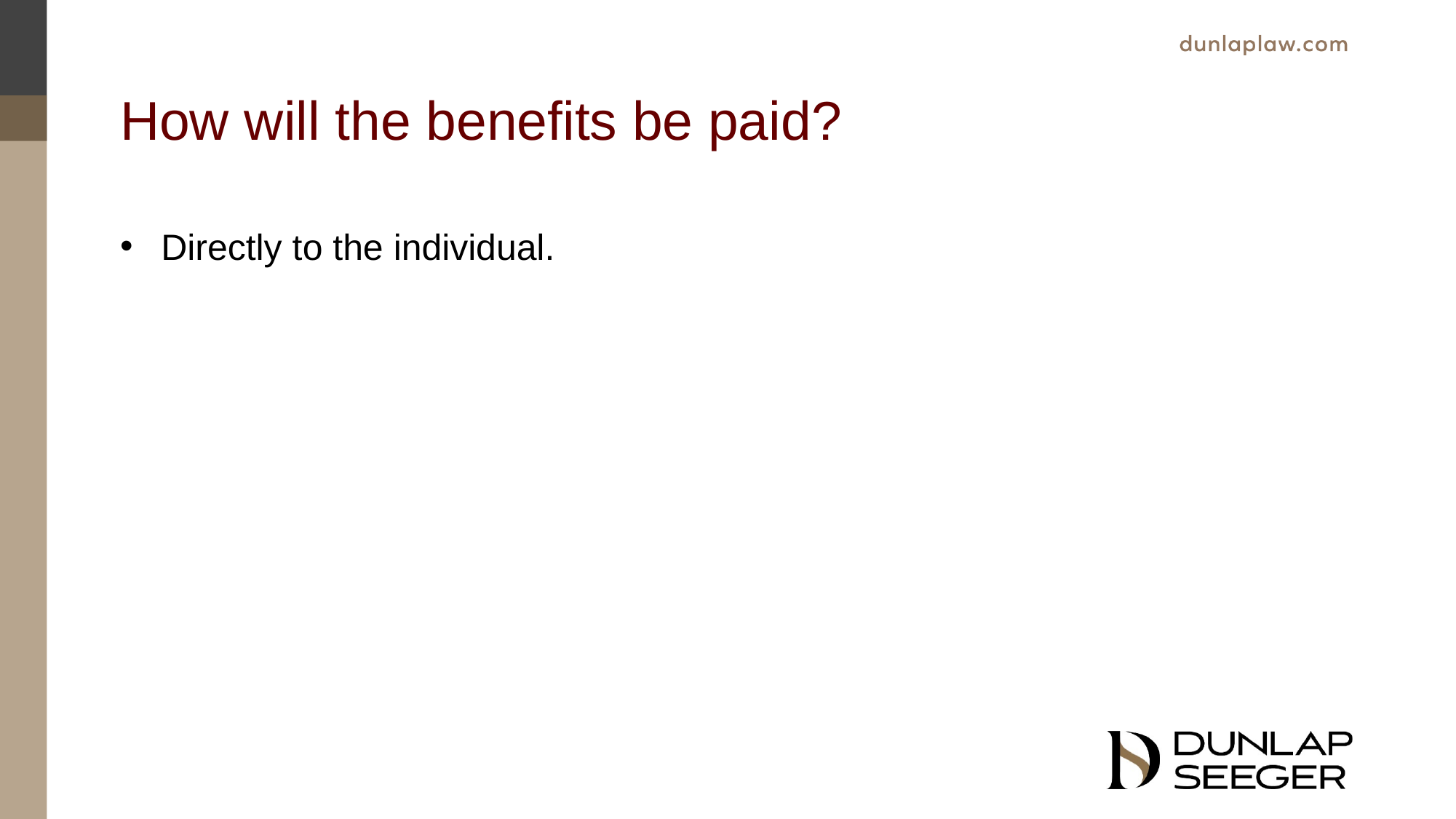

# How will the benefits be paid?
Directly to the individual.